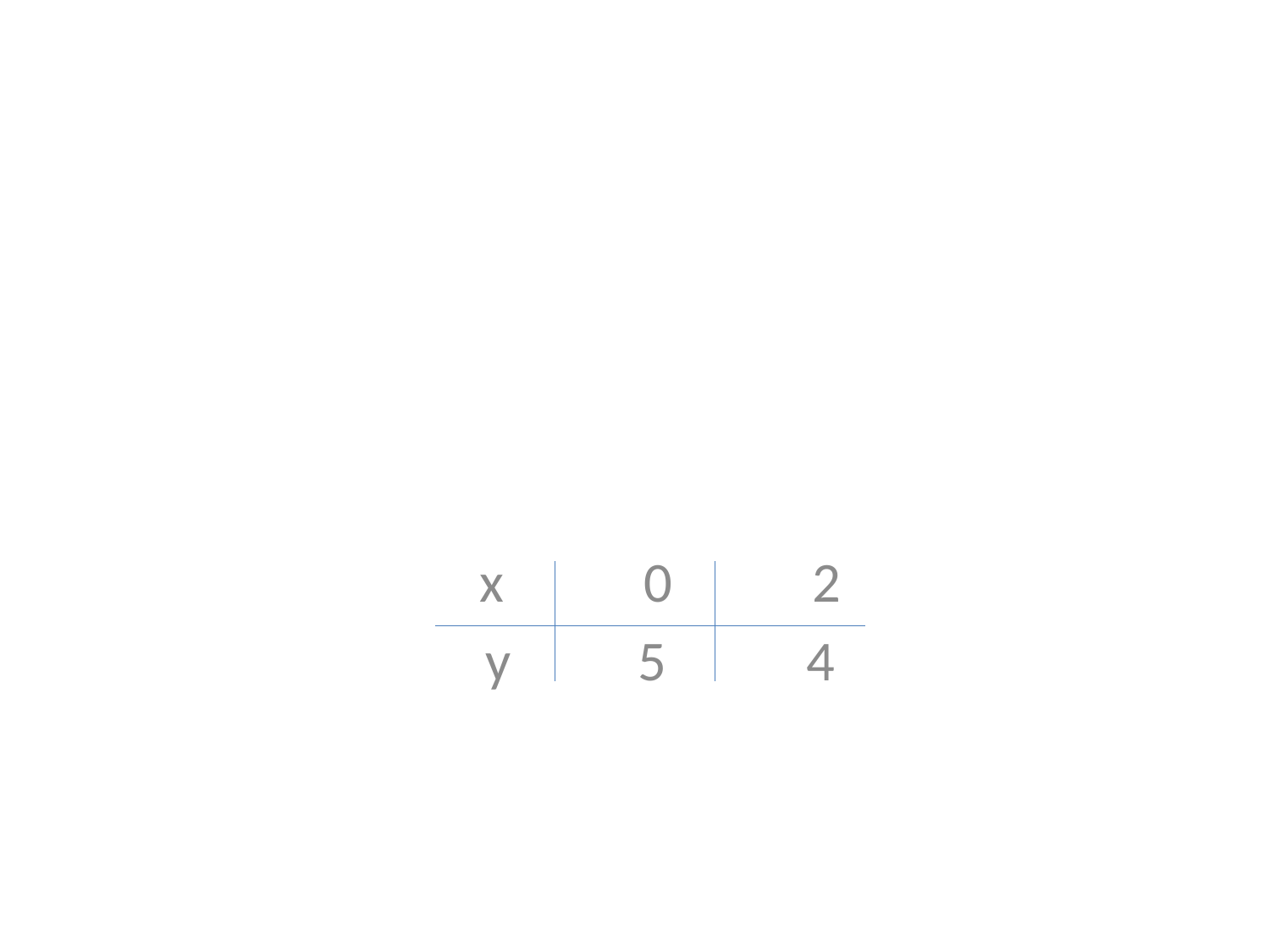

#
    x           0           2
    y          5           4